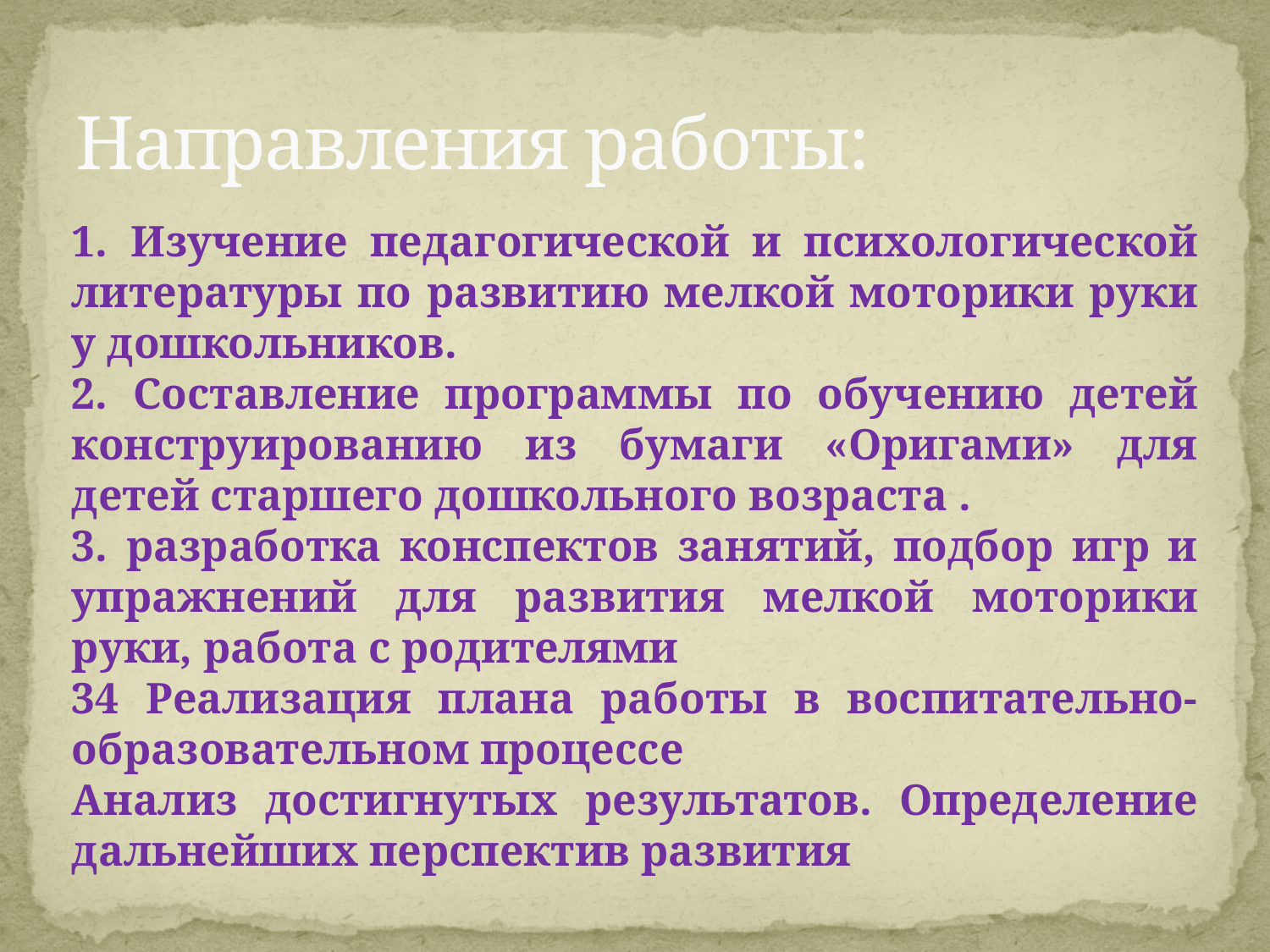

# Направления работы:
1. Изучение педагогической и психологической литературы по развитию мелкой моторики руки у дошкольников.
2. Составление программы по обучению детей конструированию из бумаги «Оригами» для детей старшего дошкольного возраста .
3. разработка конспектов занятий, подбор игр и упражнений для развития мелкой моторики руки, работа с родителями
34 Реализация плана работы в воспитательно-образовательном процессе
Анализ достигнутых результатов. Определение дальнейших перспектив развития